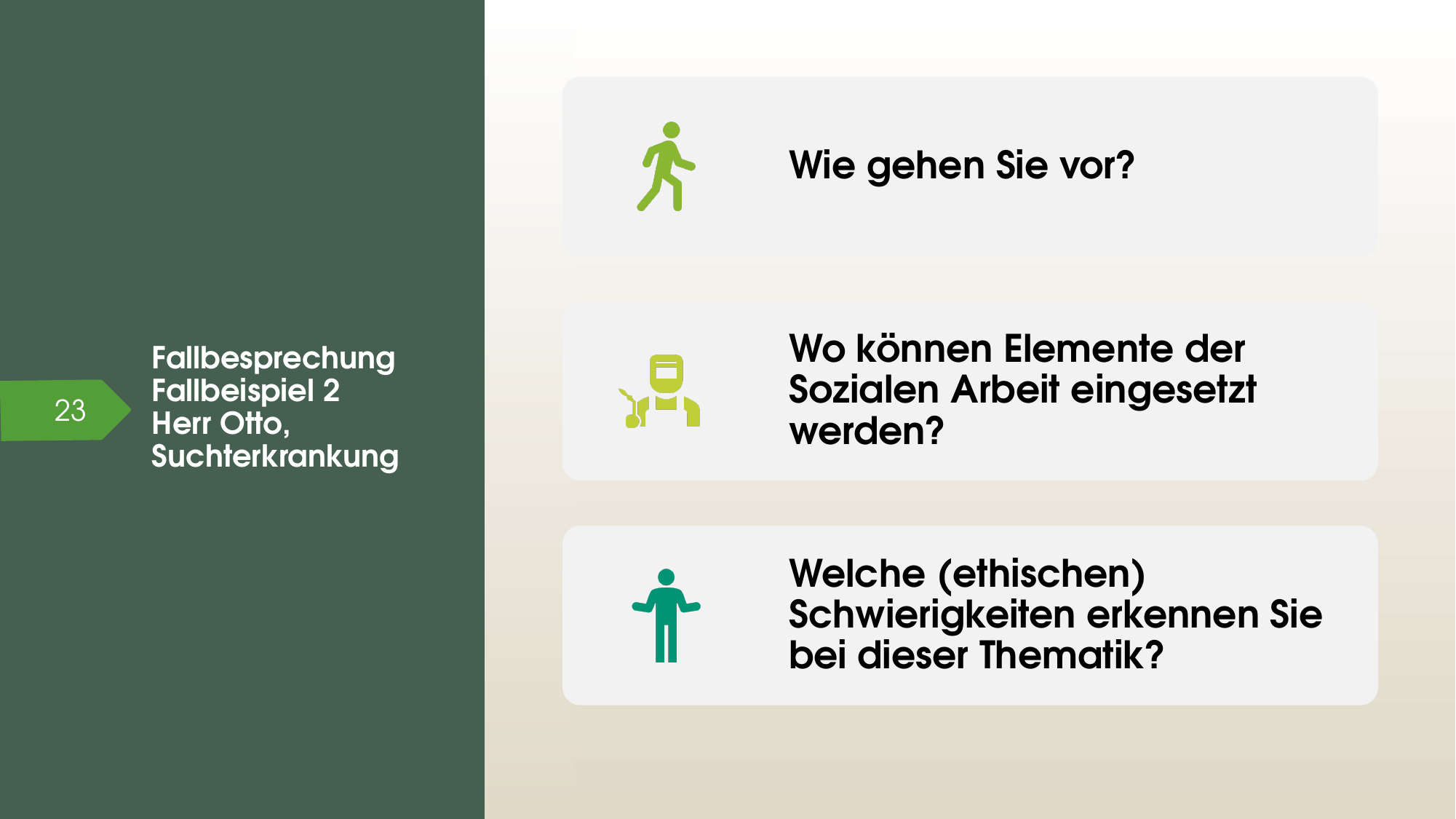

Wie gehen Sie vor?
Wo können Elemente der Sozialen Arbeit eingesetzt werden?
Welche (ethischen) Schwierigkeiten erkennen Sie bei dieser Thematik?
# Fallbesprechung Fallbeispiel 2 Herr Otto, Suchterkrankung

23